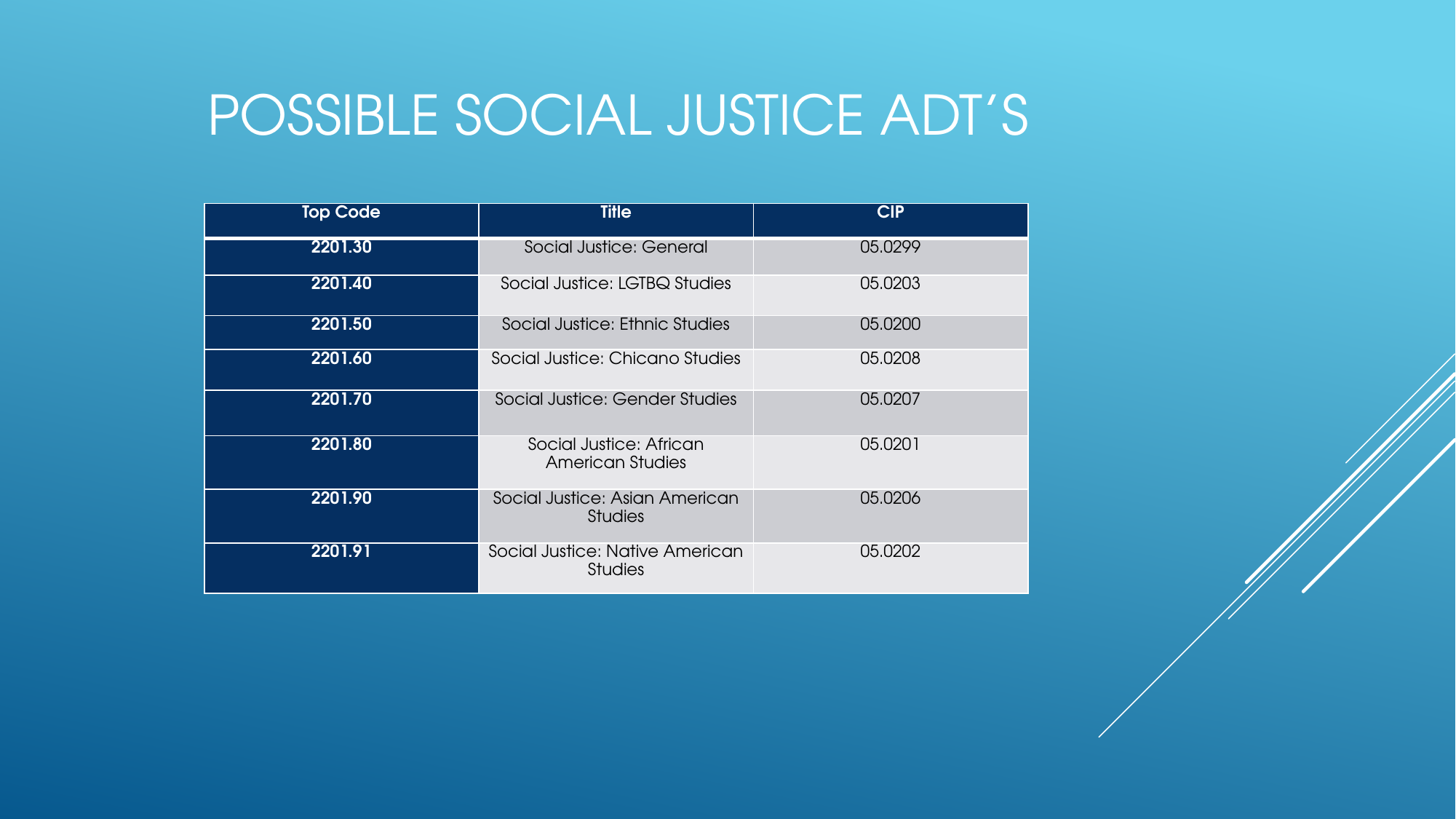

# Possible Social Justice ADT’s
| Top Code | Title | CIP |
| --- | --- | --- |
| 2201.30 | Social Justice: General | 05.0299 |
| 2201.40 | Social Justice: LGTBQ Studies | 05.0203 |
| 2201.50 | Social Justice: Ethnic Studies | 05.0200 |
| 2201.60 | Social Justice: Chicano Studies | 05.0208 |
| 2201.70 | Social Justice: Gender Studies | 05.0207 |
| 2201.80 | Social Justice: African American Studies | 05.0201 |
| 2201.90 | Social Justice: Asian American Studies | 05.0206 |
| 2201.91 | Social Justice: Native American Studies | 05.0202 |